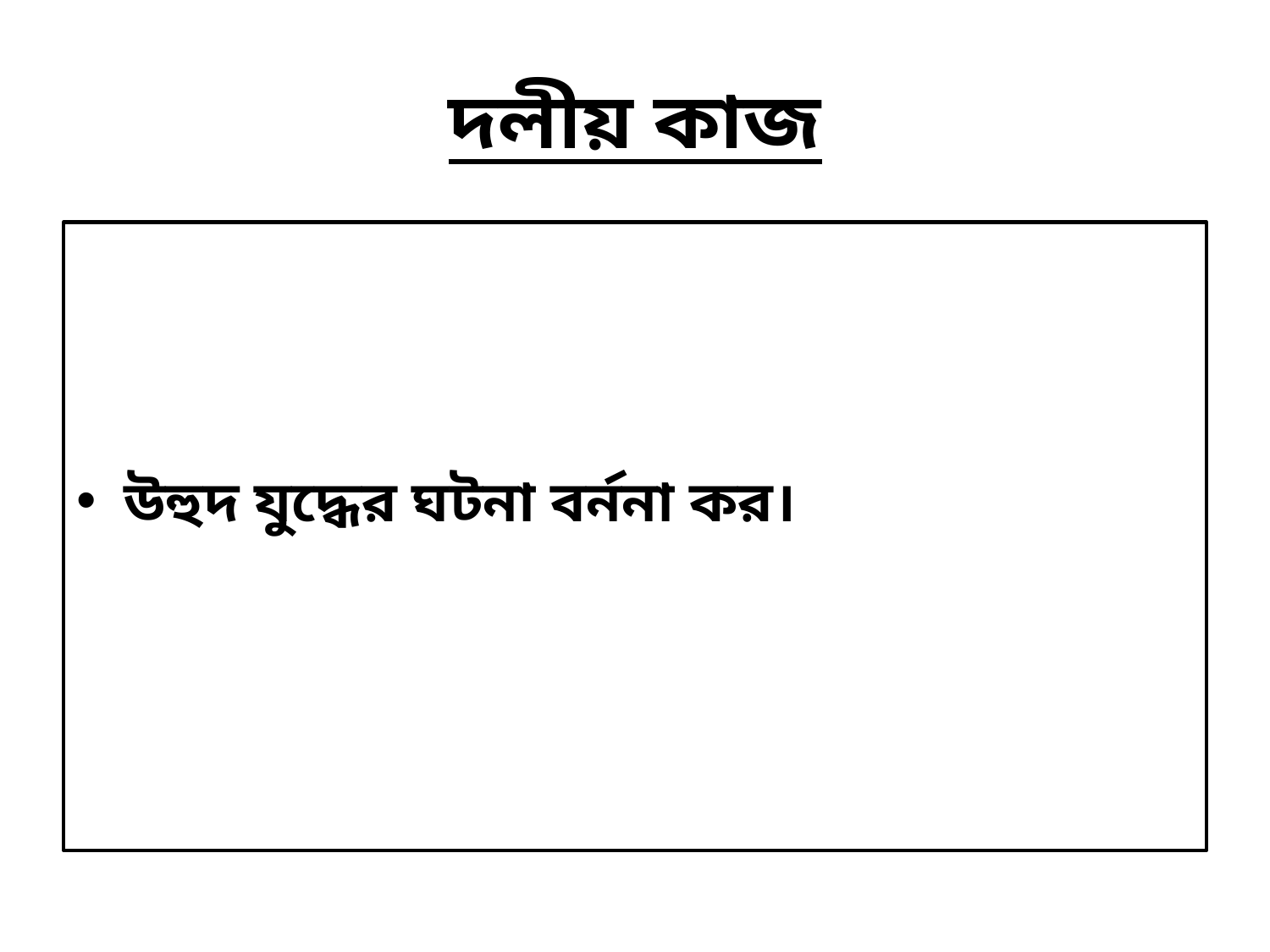

# দলীয় কাজ

উহুদ যুদ্ধের ঘটনা বর্ননা কর।